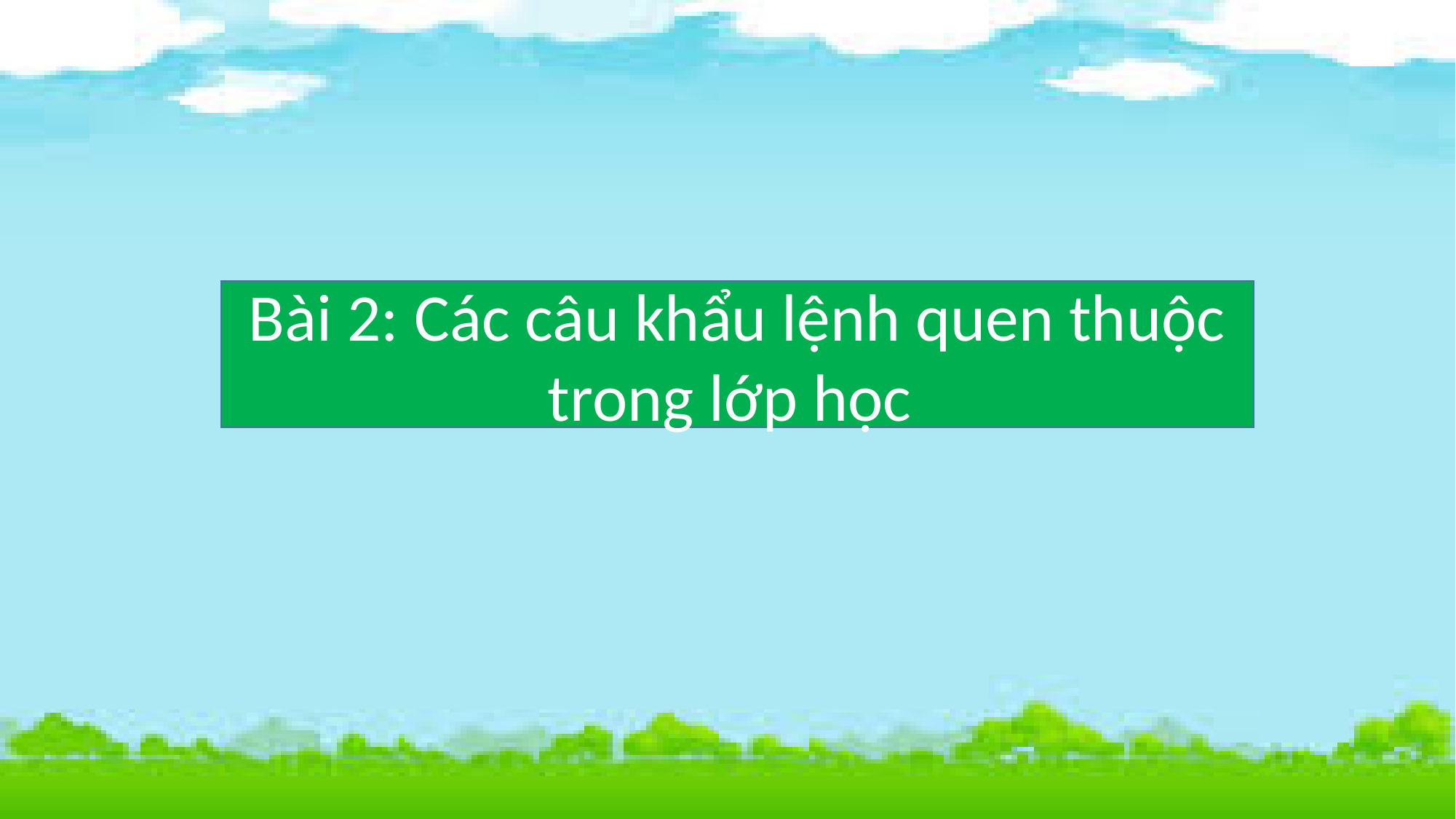

Bài 2: Các câu khẩu lệnh quen thuộc trong lớp học